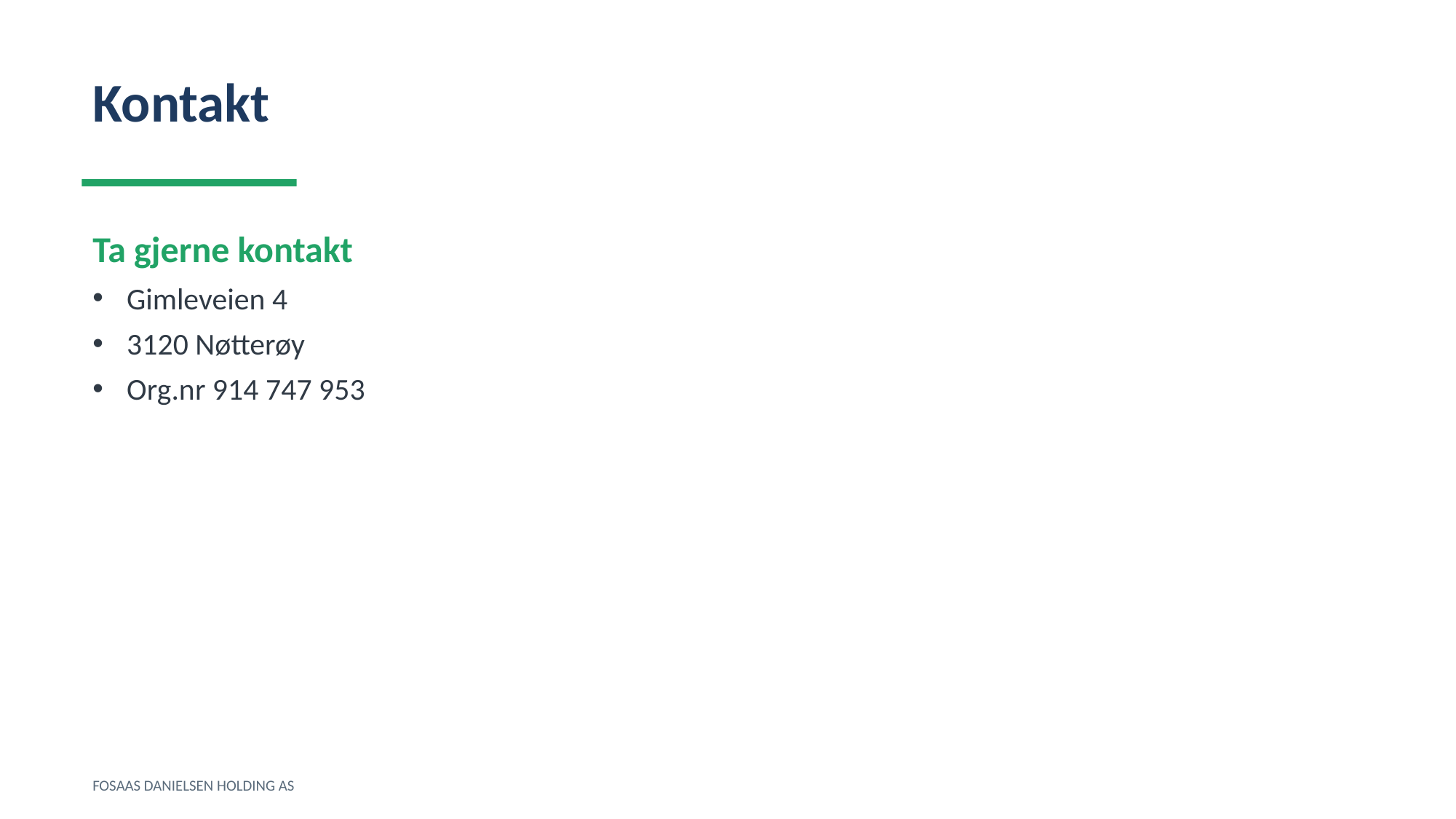

Kontakt

Ta gjerne kontakt
Gimleveien 4
3120 Nøtterøy
Org.nr 914 747 953
FOSAAS DANIELSEN HOLDING AS